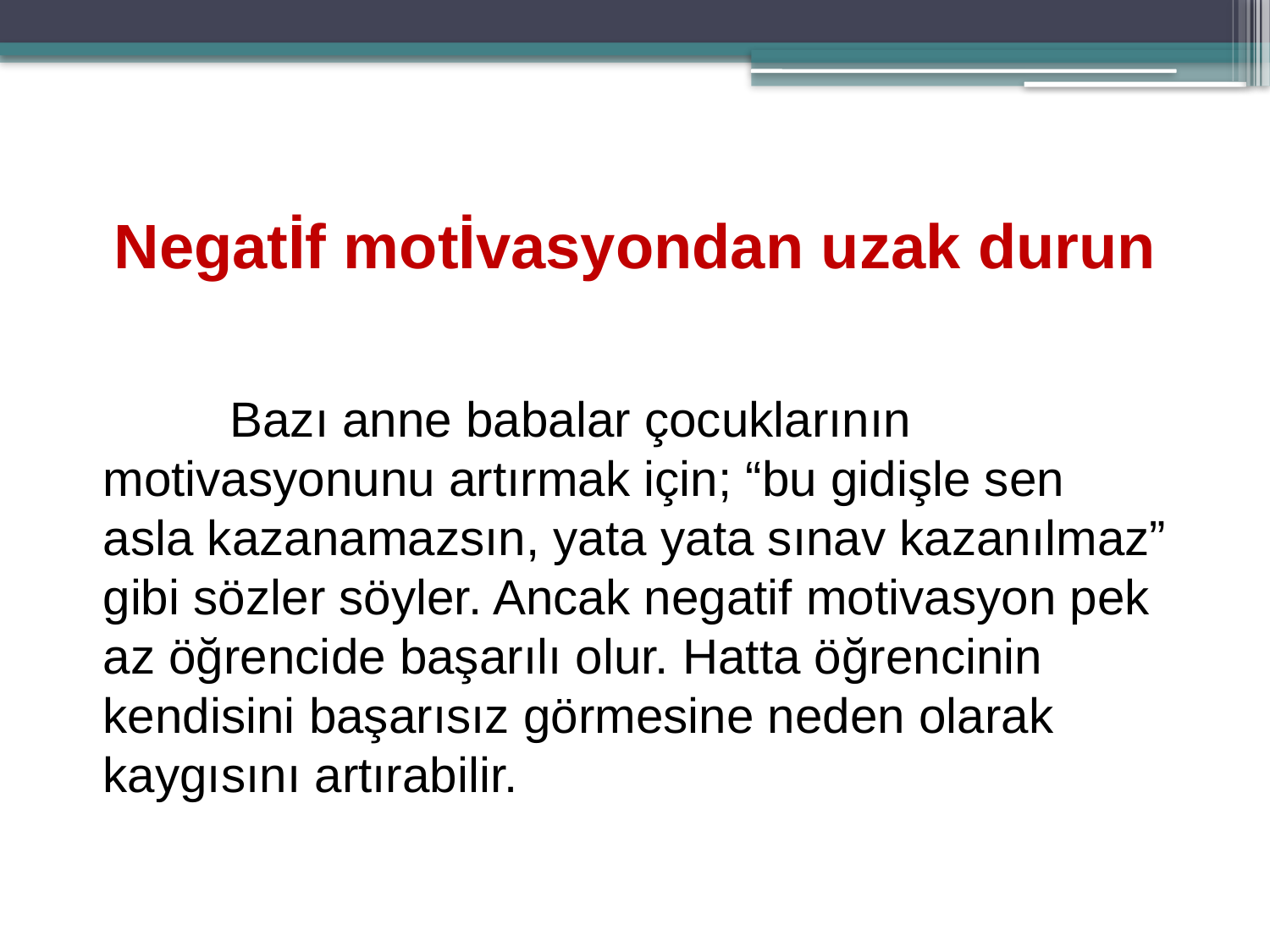

# Negatİf motİvasyondan uzak durun
		Bazı anne babalar çocuklarının motivasyonunu artırmak için; “bu gidişle sen asla kazanamazsın, yata yata sınav kazanılmaz” gibi sözler söyler. Ancak negatif motivasyon pek az öğrencide başarılı olur. Hatta öğrencinin kendisini başarısız görmesine neden olarak kaygısını artırabilir.